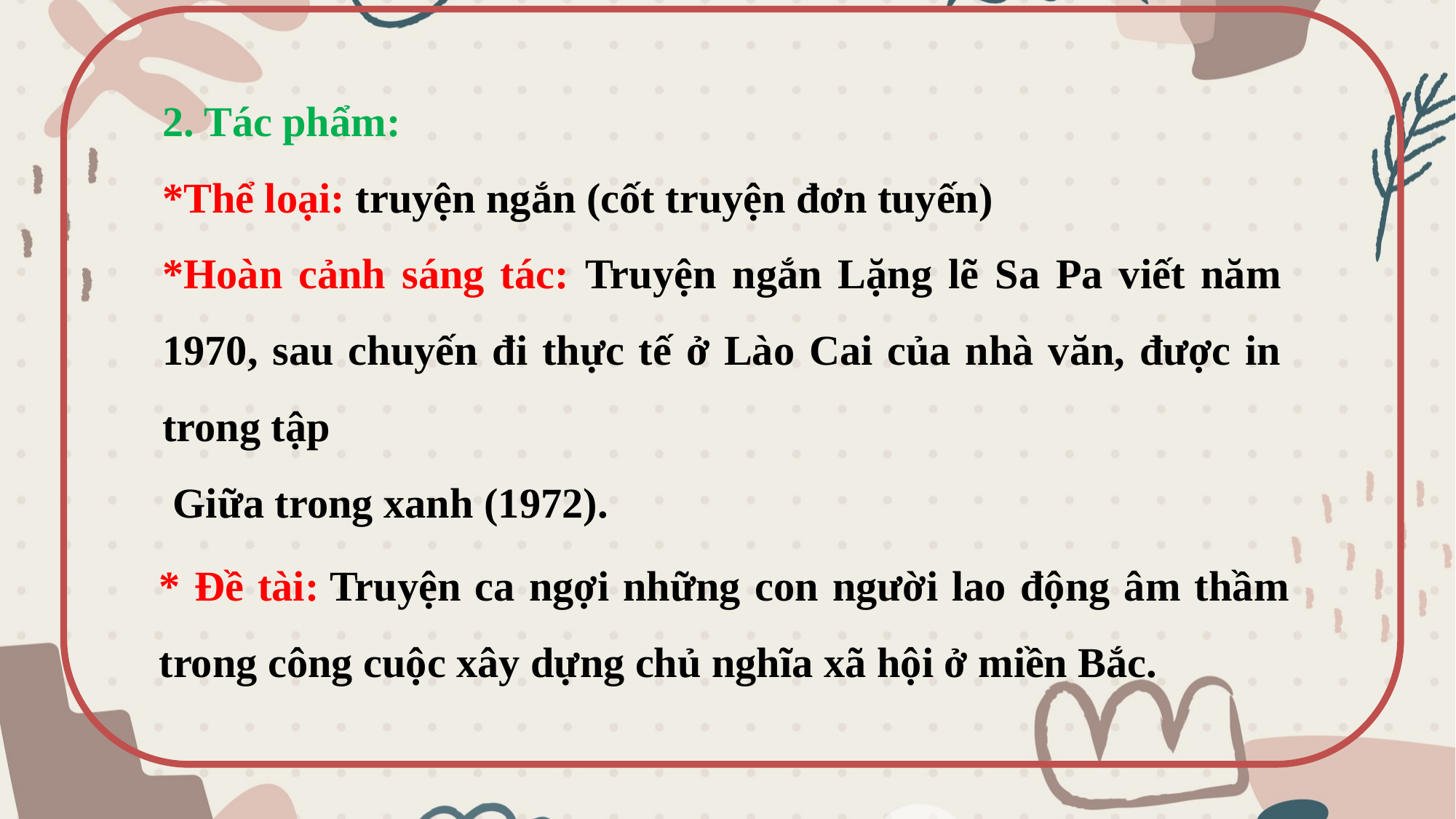

2. Tác phẩm:
*Thể loại: truyện ngắn (cốt truyện đơn tuyến)
*Hoàn cảnh sáng tác: Truyện ngắn Lặng lẽ Sa Pa viết năm 1970, sau chuyến đi thực tế ở Lào Cai của nhà văn, được in trong tập
 Giữa trong xanh (1972).
* Đề tài: Truyện ca ngợi những con người lao động âm thầm trong công cuộc xây dựng chủ nghĩa xã hội ở miền Bắc.